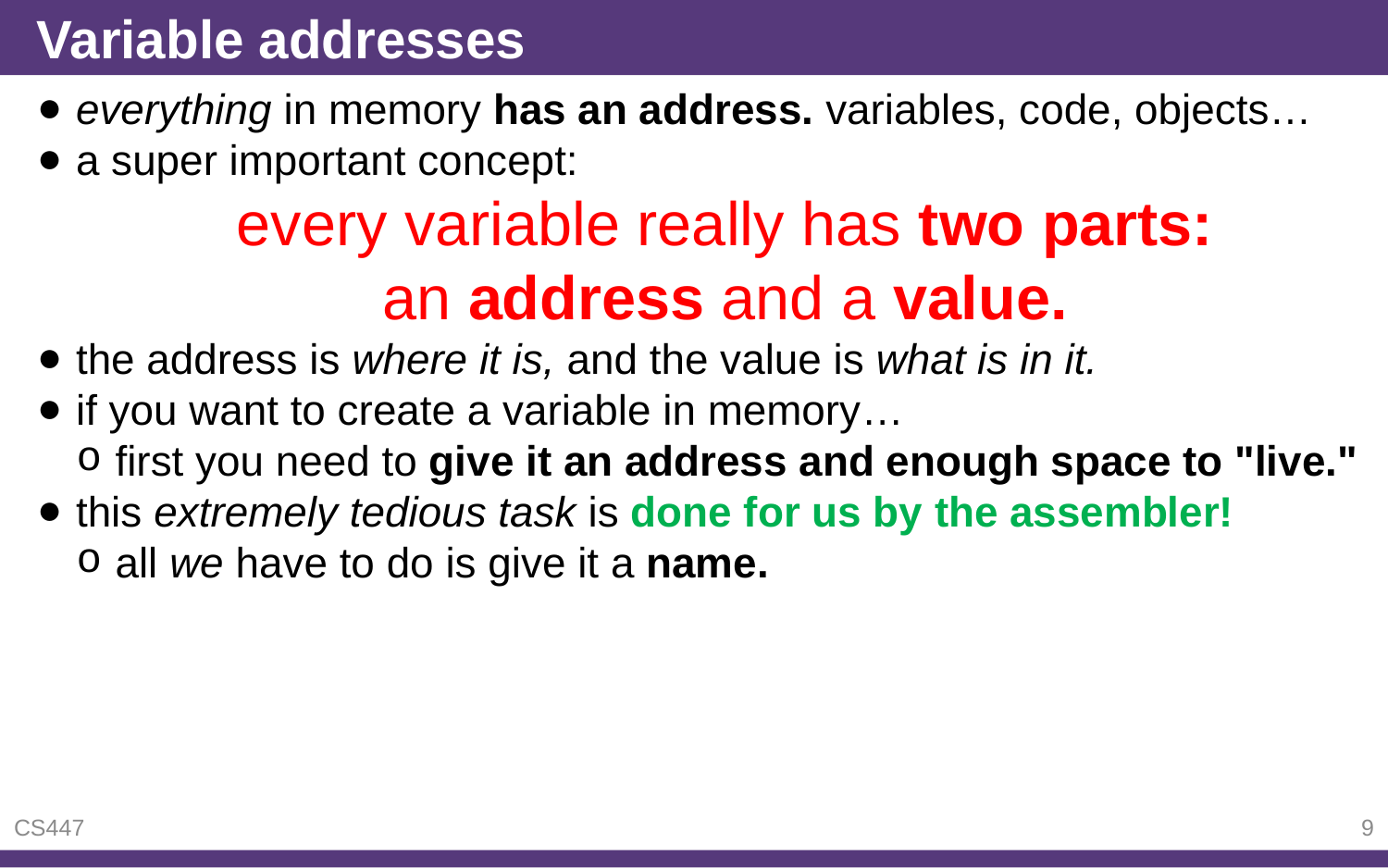

# Variable addresses
everything in memory has an address. variables, code, objects…
a super important concept:
every variable really has two parts:
an address and a value.
the address is where it is, and the value is what is in it.
if you want to create a variable in memory…
first you need to give it an address and enough space to "live."
this extremely tedious task is done for us by the assembler!
all we have to do is give it a name.
CS447
9